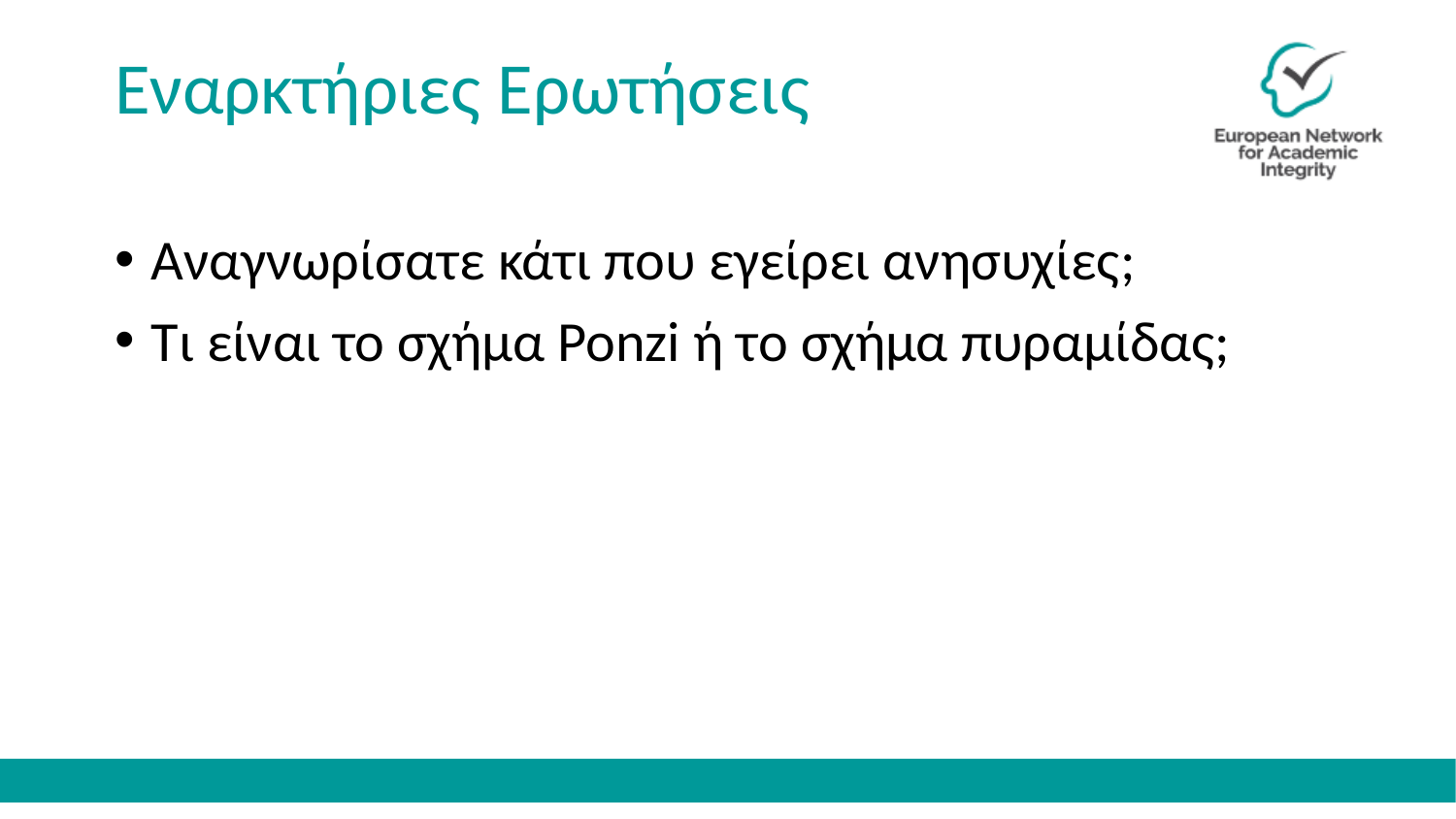

Εναρκτήριες Ερωτήσεις

Αναγνωρίσατε κάτι που εγείρει ανησυχίες;
Τι είναι το σχήμα Ponzi ή το σχήμα πυραμίδας;